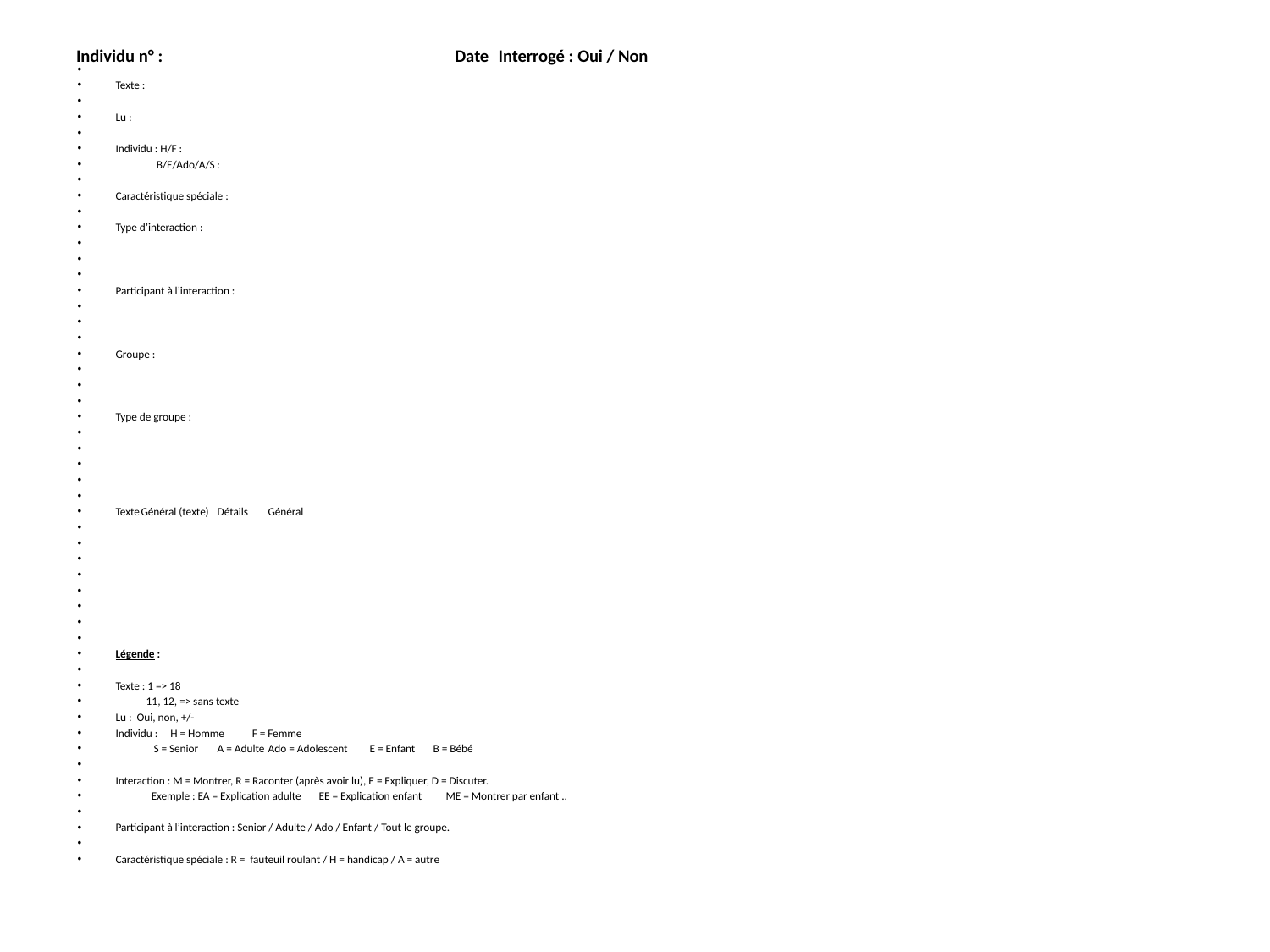

# Individu n° :                                                                         Date  Interrogé : Oui / Non

Texte :

Lu :

Individu : H/F :
	      B/E/Ado/A/S :

Caractéristique spéciale :

Type d’interaction :

Participant à l’interaction :

Groupe :

Type de groupe :

Texte			Général (texte)		Détails			Général

Légende :

Texte : 1 => 18
            11, 12, => sans texte
Lu :  Oui, non, +/-
Individu :     H = Homme           F = Femme
	     S = Senior   	A = Adulte	Ado = Adolescent 		E = Enfant		     B = Bébé

Interaction : M = Montrer, R = Raconter (après avoir lu), E = Expliquer, D = Discuter.
	    Exemple : EA = Explication adulte	EE = Explication enfant	ME = Montrer par enfant ..

Participant à l’interaction : Senior / Adulte / Ado / Enfant / Tout le groupe.

Caractéristique spéciale : R =  fauteuil roulant / H = handicap / A = autre